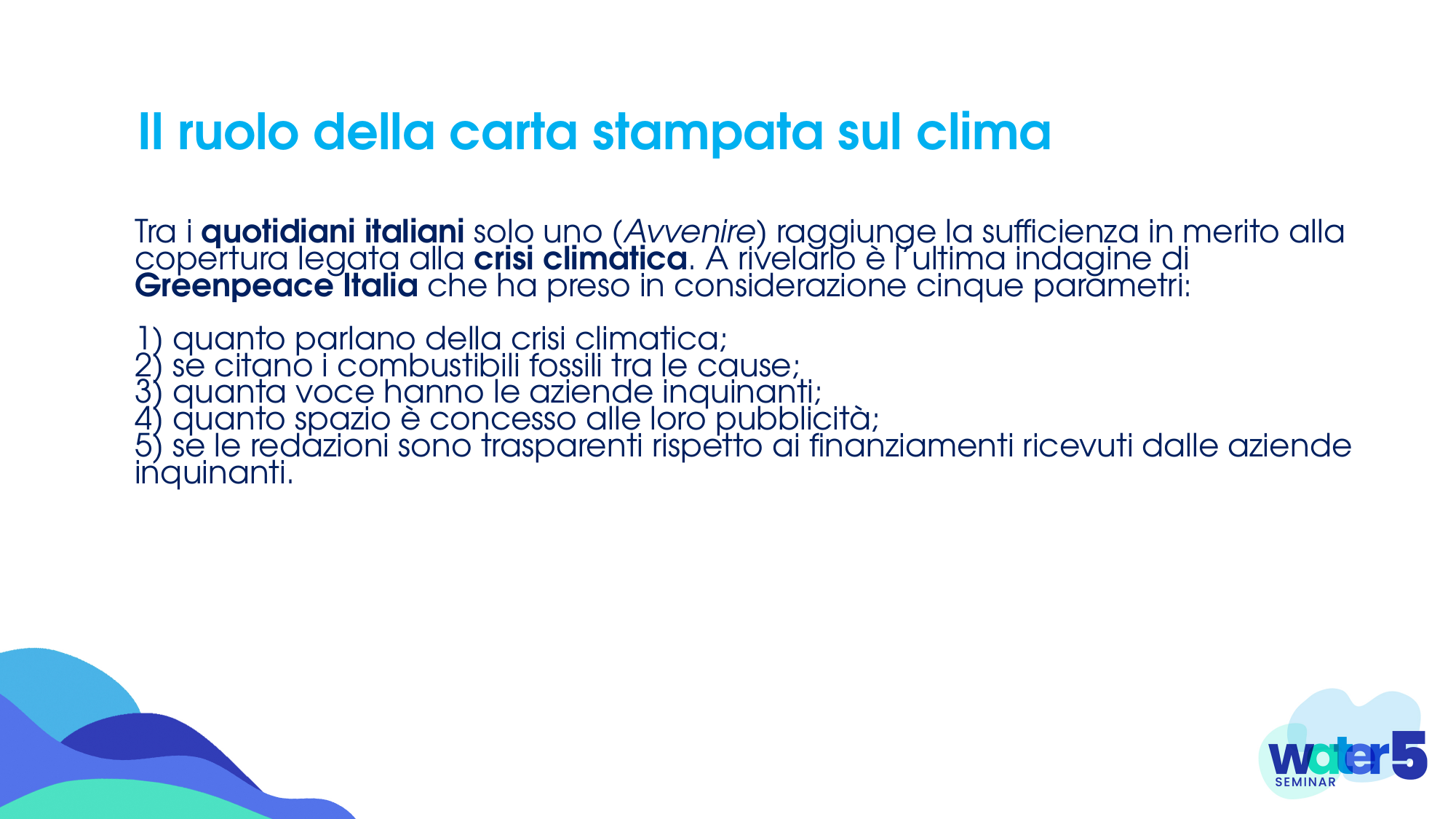

Il ruolo della carta stampata sul clima
Tra i quotidiani italiani solo uno (Avvenire) raggiunge la sufficienza in merito alla copertura legata alla crisi climatica. A rivelarlo è l’ultima indagine di Greenpeace Italia che ha preso in considerazione cinque parametri:

1) quanto parlano della crisi climatica;
2) se citano i combustibili fossili tra le cause;
3) quanta voce hanno le aziende inquinanti;
4) quanto spazio è concesso alle loro pubblicità;
5) se le redazioni sono trasparenti rispetto ai finanziamenti ricevuti dalle aziende inquinanti.